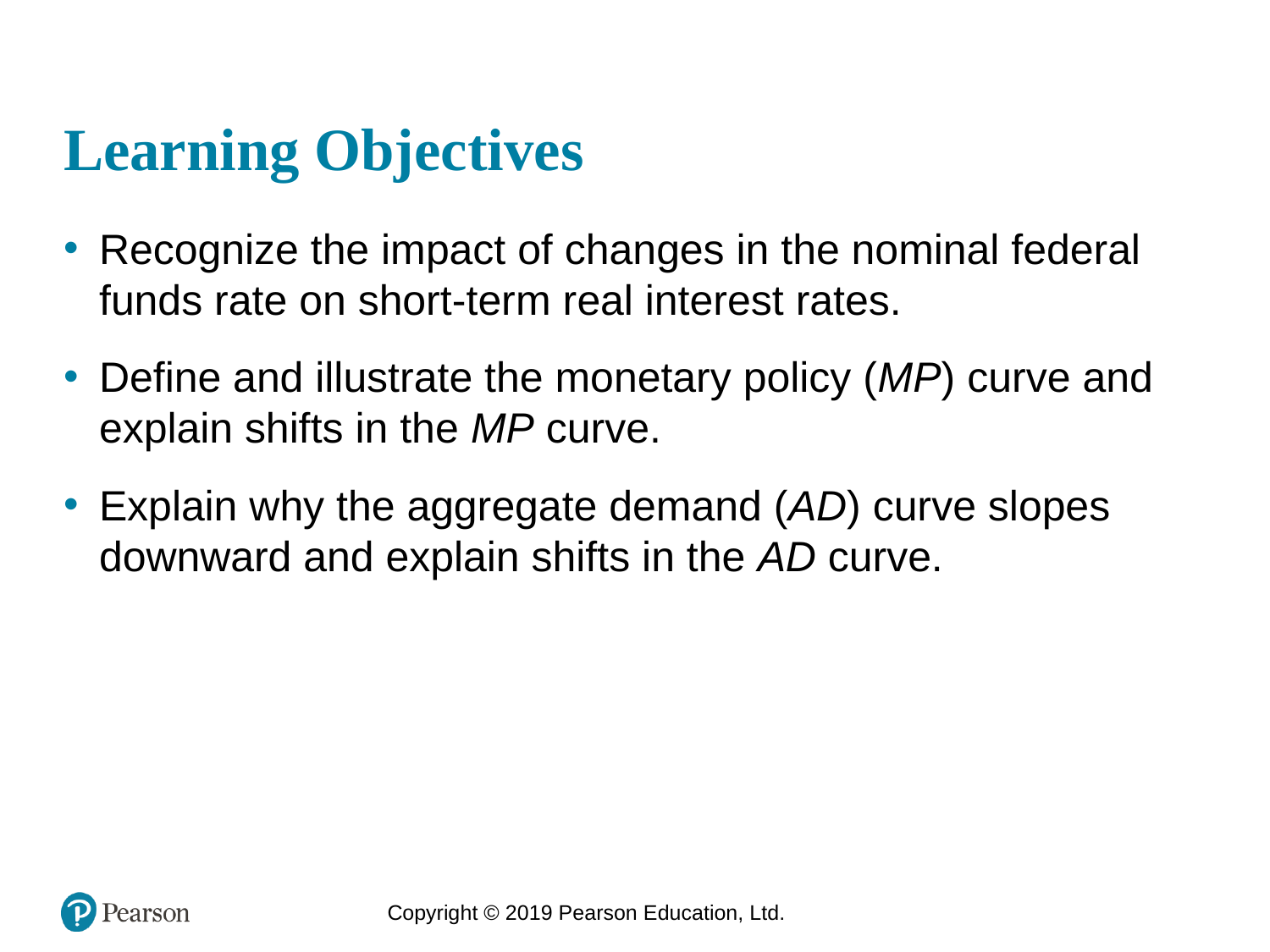

# Learning Objectives
Recognize the impact of changes in the nominal federal funds rate on short-term real interest rates.
Define and illustrate the monetary policy (MP) curve and explain shifts in the MP curve.
Explain why the aggregate demand (AD) curve slopes downward and explain shifts in the AD curve.